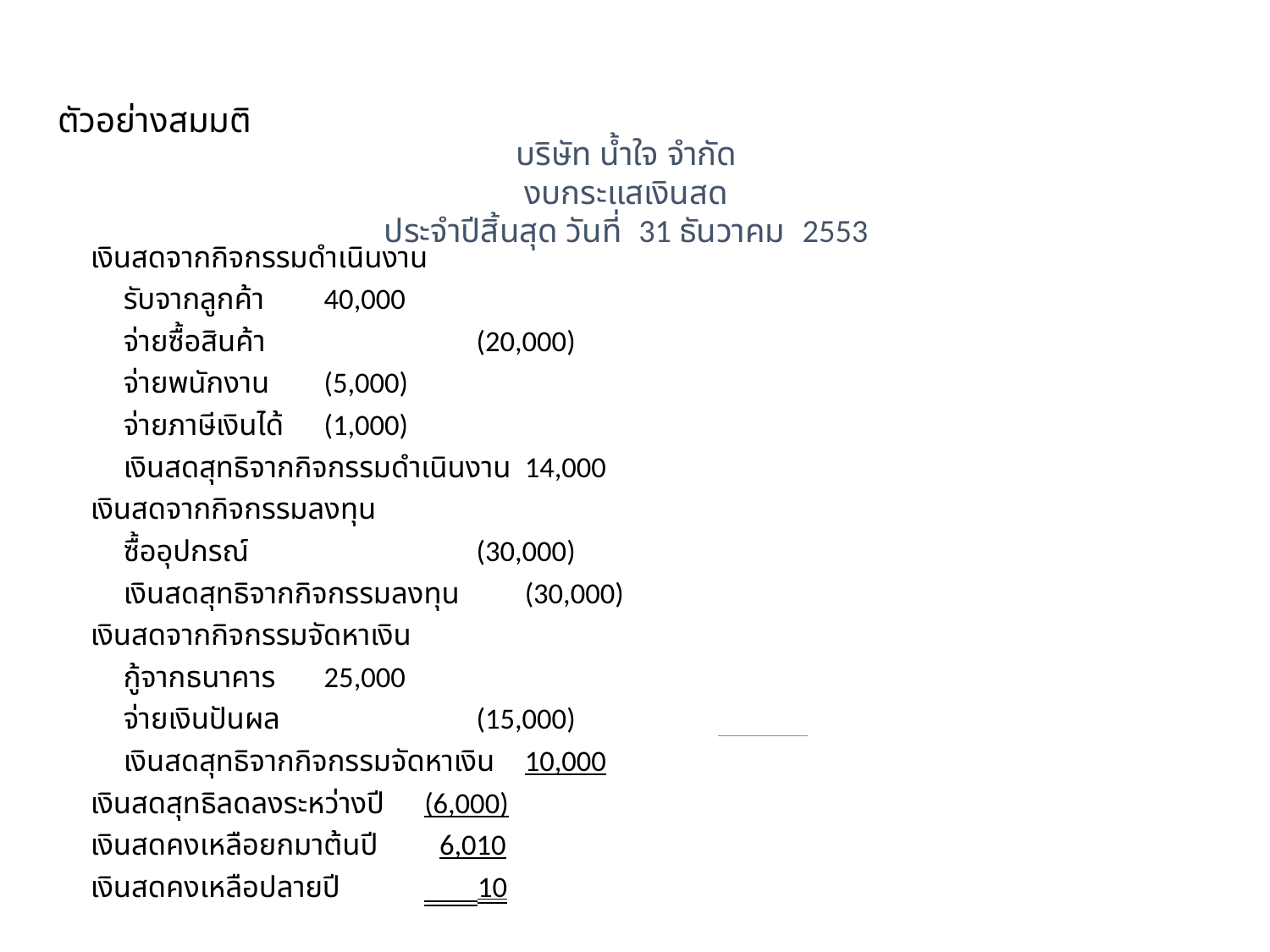

# ตัวอย่างสมมติ
บริษัท น้ำใจ จำกัด
งบกระแสเงินสด
ประจำปีสิ้นสุด วันที่  31 ธันวาคม  2553
เงินสดจากกิจกรรมดำเนินงาน
	รับจากลูกค้า				40,000
	จ่ายซื้อสินค้า			                    (20,000)
	จ่ายพนักงาน				(5,000)
	จ่ายภาษีเงินได้				(1,000)
	เงินสดสุทธิจากกิจกรรมดำเนินงาน				14,000
เงินสดจากกิจกรรมลงทุน
	ซื้ออุปกรณ์			                    (30,000)
	เงินสดสุทธิจากกิจกรรมลงทุน					(30,000)
เงินสดจากกิจกรรมจัดหาเงิน
	กู้จากธนาคาร				25,000
	จ่ายเงินปันผล			                    (15,000)
	เงินสดสุทธิจากกิจกรรมจัดหาเงิน				10,000
เงินสดสุทธิลดลงระหว่างปี					(6,000)
เงินสดคงเหลือยกมาต้นปี					  6,010
เงินสดคงเหลือปลายปี						       10
33